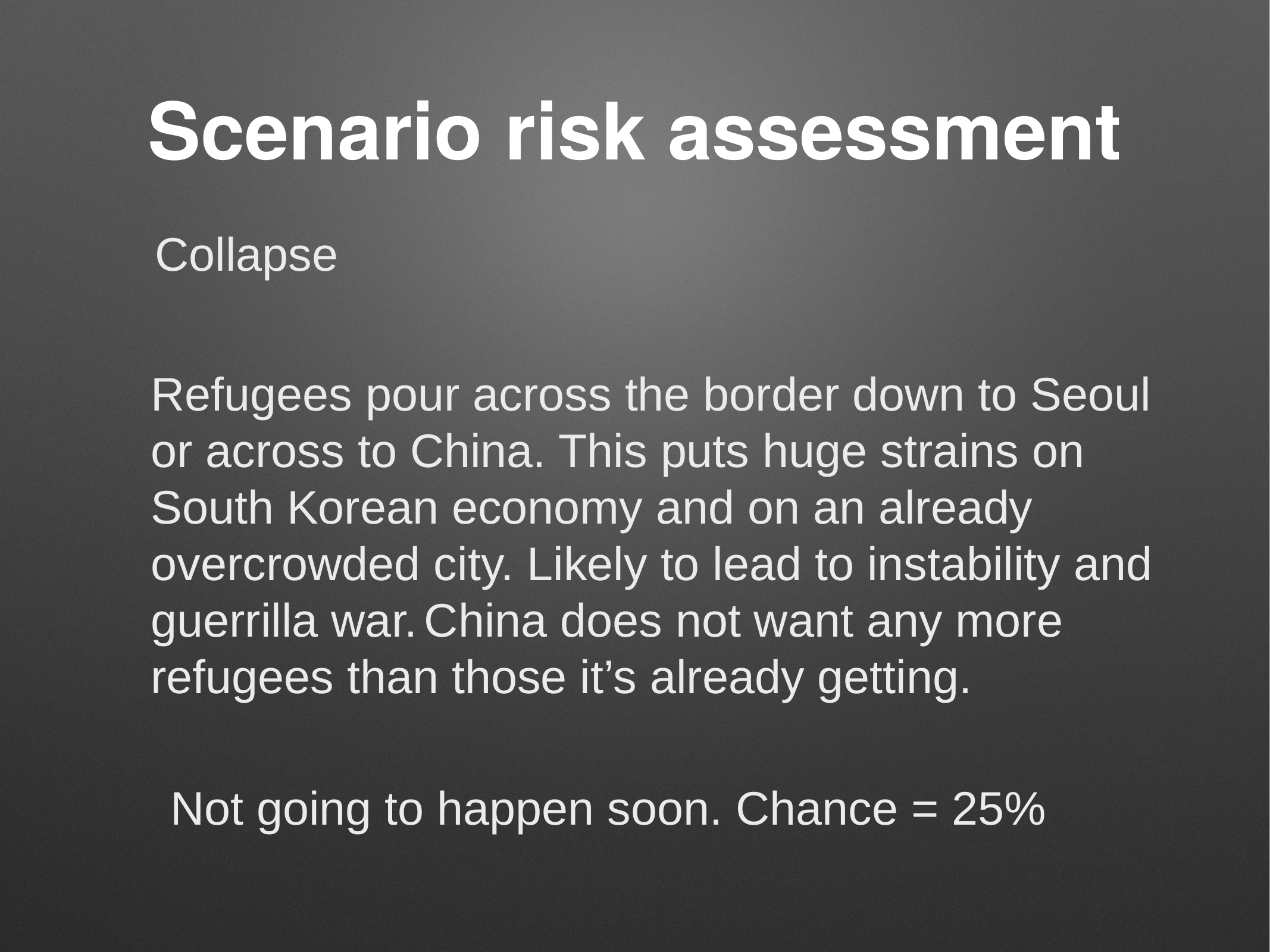

# Scenario risk assessment
Collapse
Refugees pour across the border down to Seoul
or across to China. This puts huge strains on
South Korean economy and on an already overcrowded city. Likely to lead to instability and guerrilla war. China does not want any more refugees than those it’s already getting.
Not going to happen soon. Chance = 25%